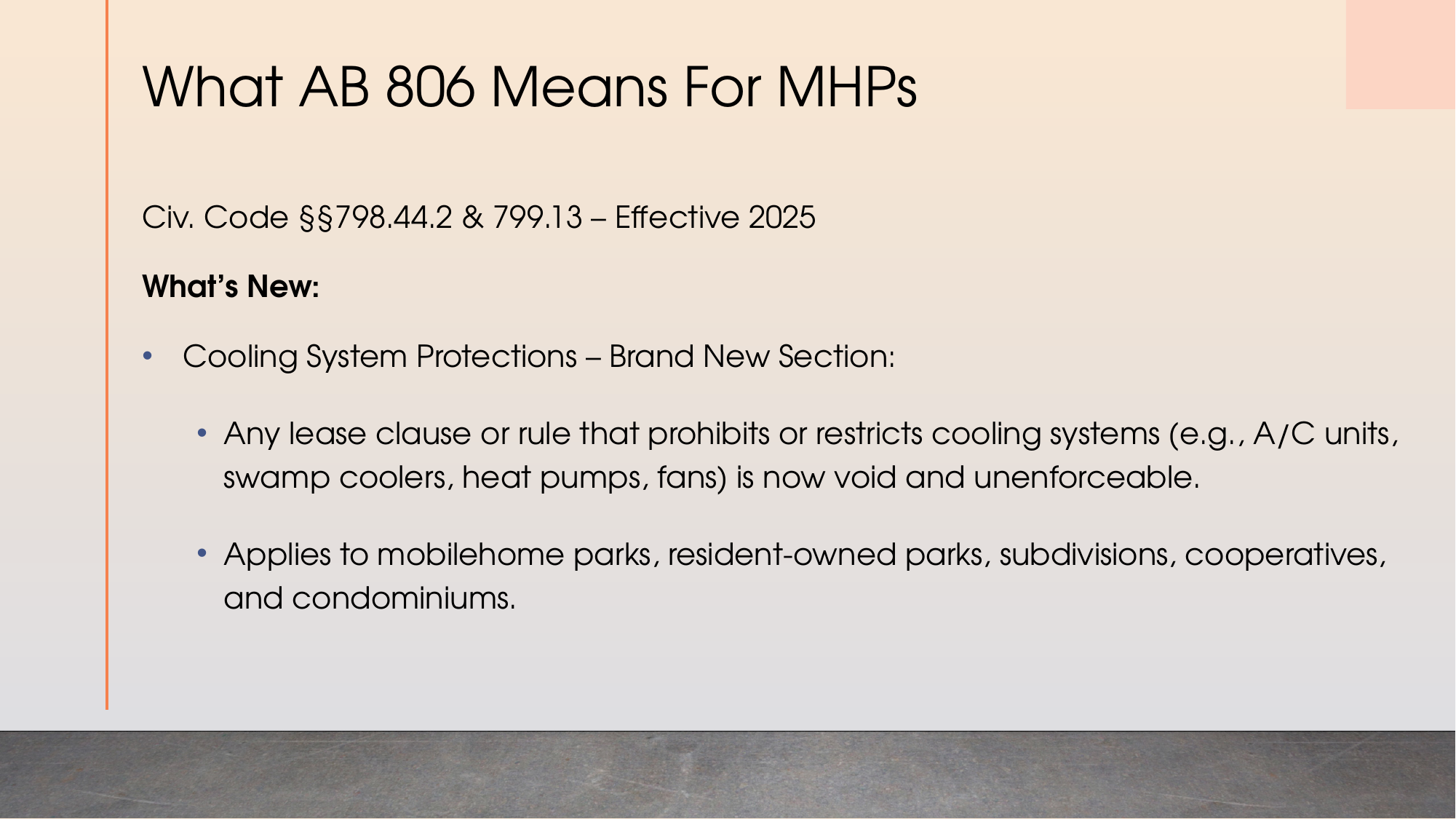

# What AB 806 Means For MHPs
Civ. Code §§798.44.2 & 799.13 – Effective 2025
What’s New:
Cooling System Protections – Brand New Section:
Any lease clause or rule that prohibits or restricts cooling systems (e.g., A/C units, swamp coolers, heat pumps, fans) is now void and unenforceable.
Applies to mobilehome parks, resident-owned parks, subdivisions, cooperatives, and condominiums.